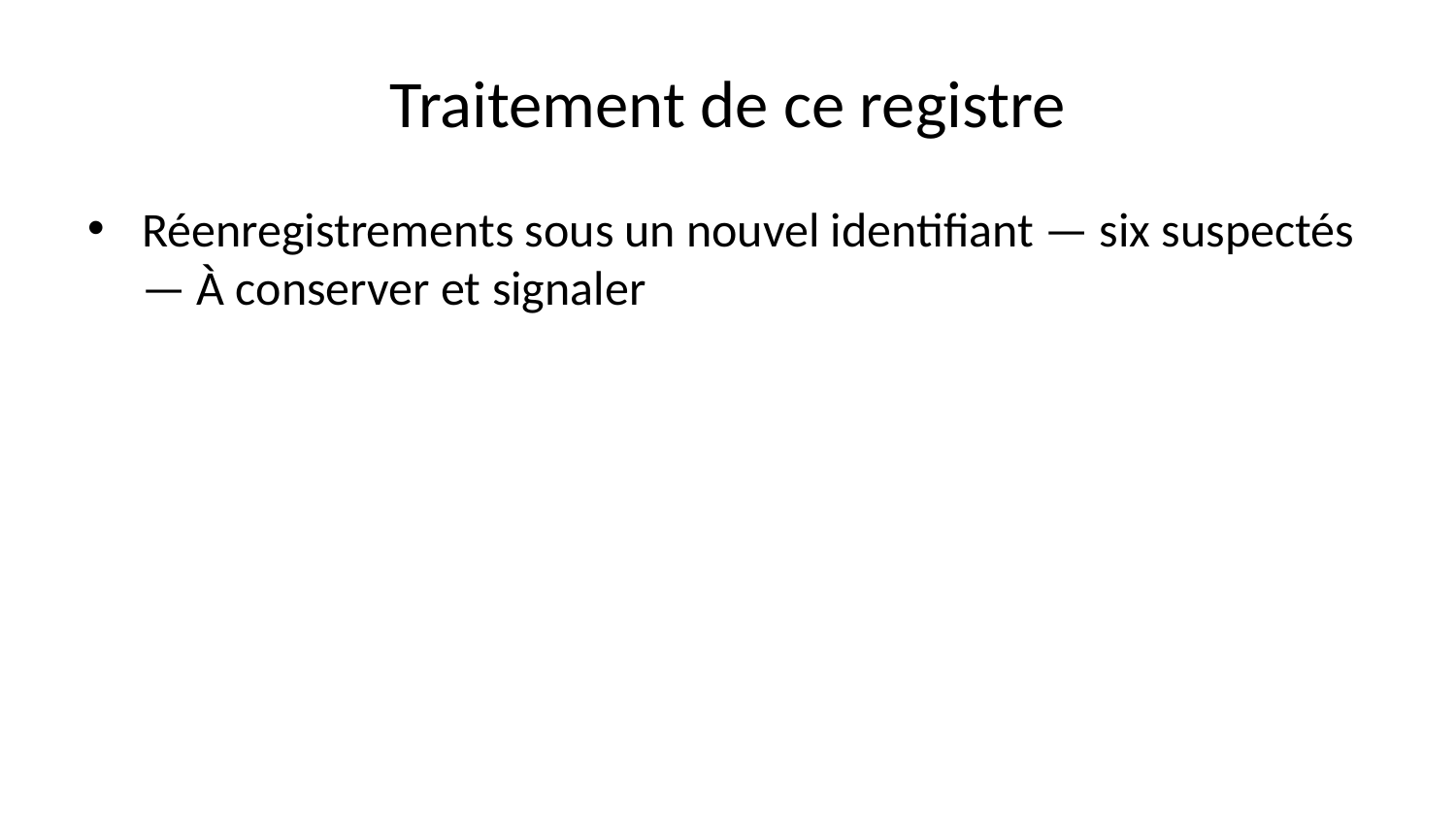

# Traitement de ce registre
Réenregistrements sous un nouvel identifiant — six suspectés — À conserver et signaler